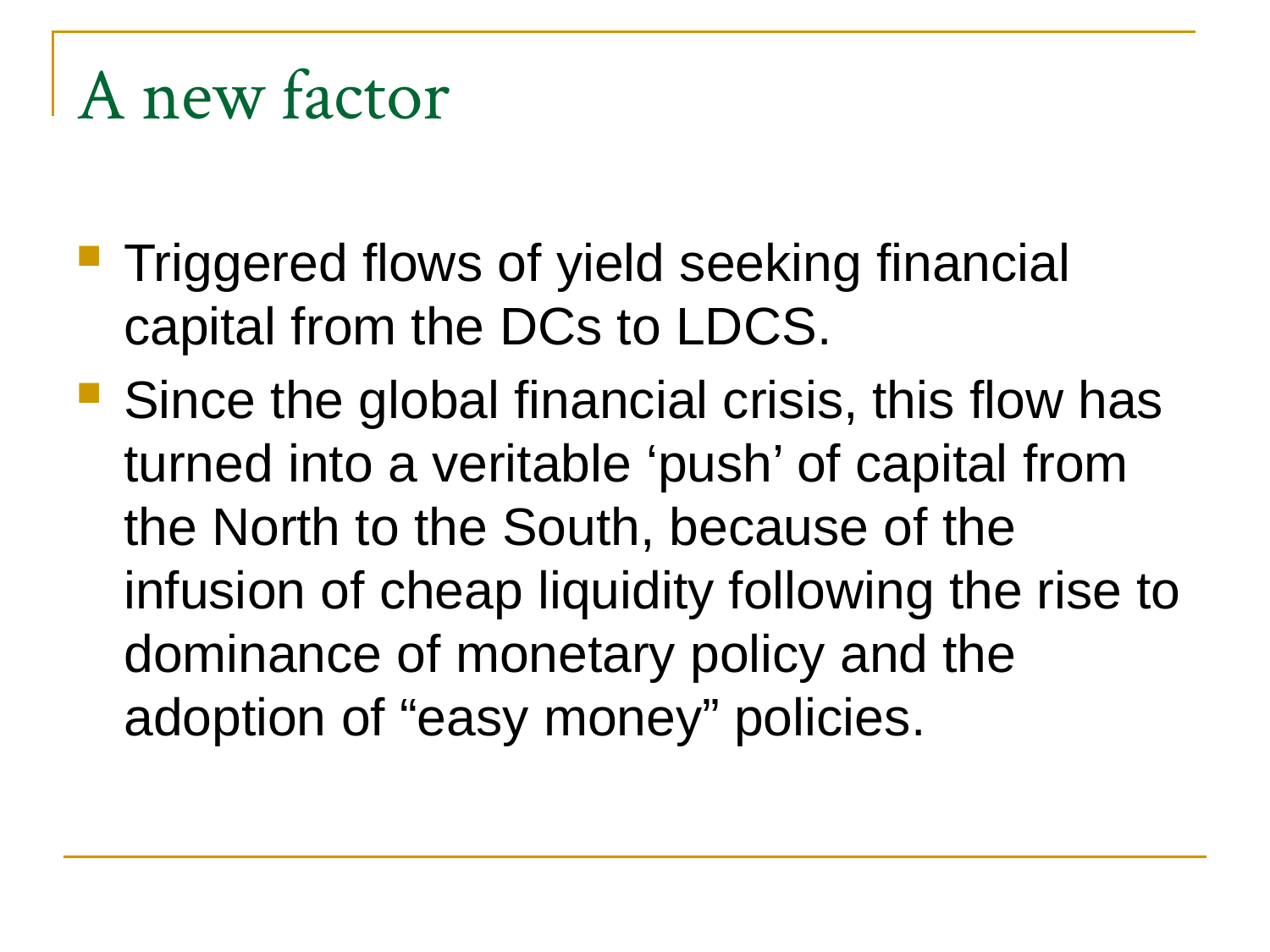

# A new factor
Triggered flows of yield seeking financial capital from the DCs to LDCS.
Since the global financial crisis, this flow has turned into a veritable ‘push’ of capital from the North to the South, because of the infusion of cheap liquidity following the rise to dominance of monetary policy and the adoption of “easy money” policies.